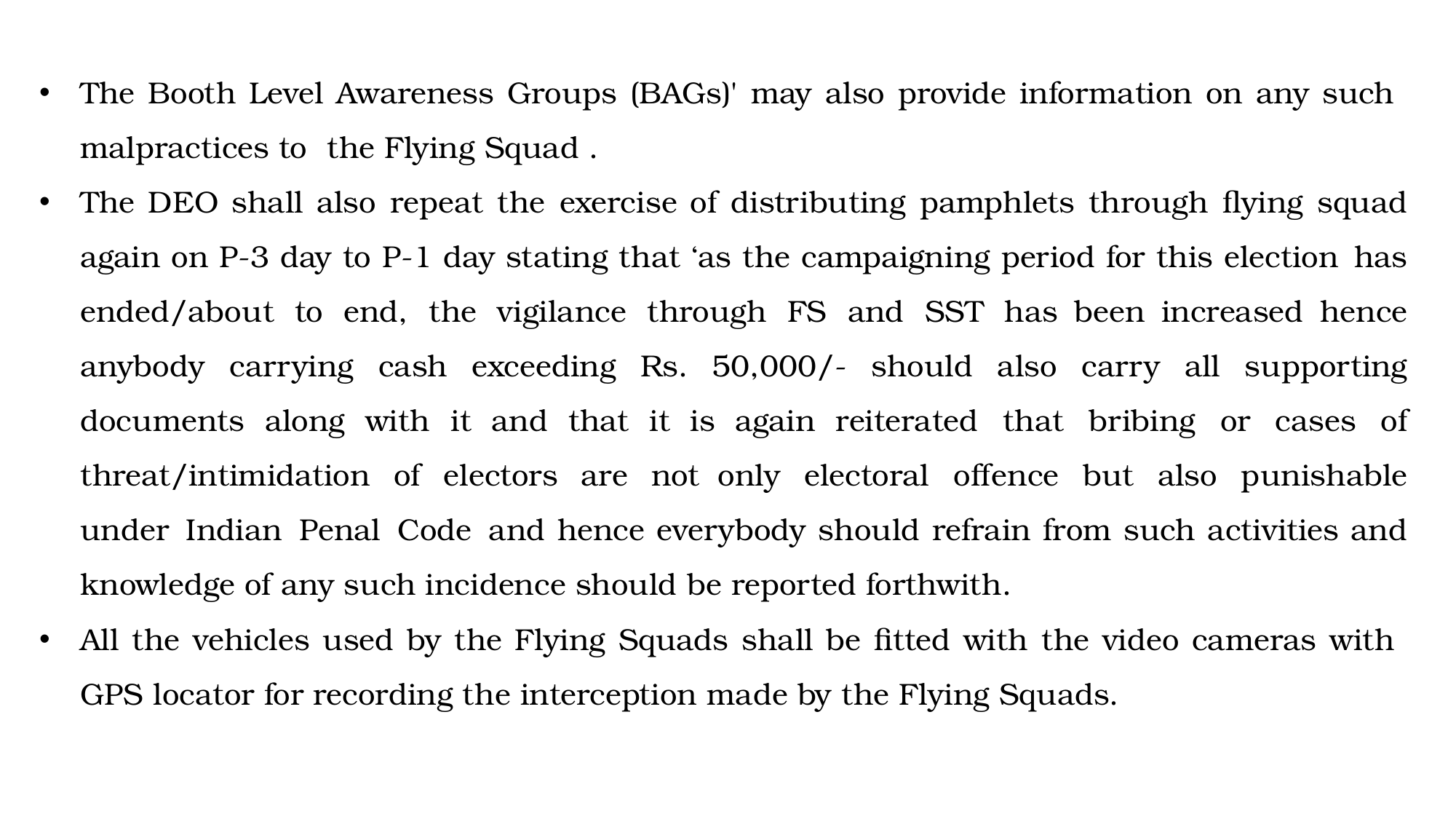

The Booth Level Awareness Groups (BAGs)' may also provide information on any such  malpractices to  the Flying Squad .
The DEO shall also repeat the exercise of distributing pamphlets through flying squad again on P-3 day to P-1 day stating that ‘as the campaigning period for this election has ended/about to end, the vigilance through FS and SST has been increased hence anybody carrying cash exceeding Rs. 50,000/- should also carry all supporting documents along with it and that it is again reiterated that bribing or cases of threat/intimidation of electors are not only electoral offence but also punishable under Indian Penal Code and hence everybody should refrain from such activities and knowledge of any such incidence should be reported forthwith.
All the vehicles used by the Flying Squads shall be fitted with the video cameras with  GPS locator for recording the interception made by the Flying Squads.